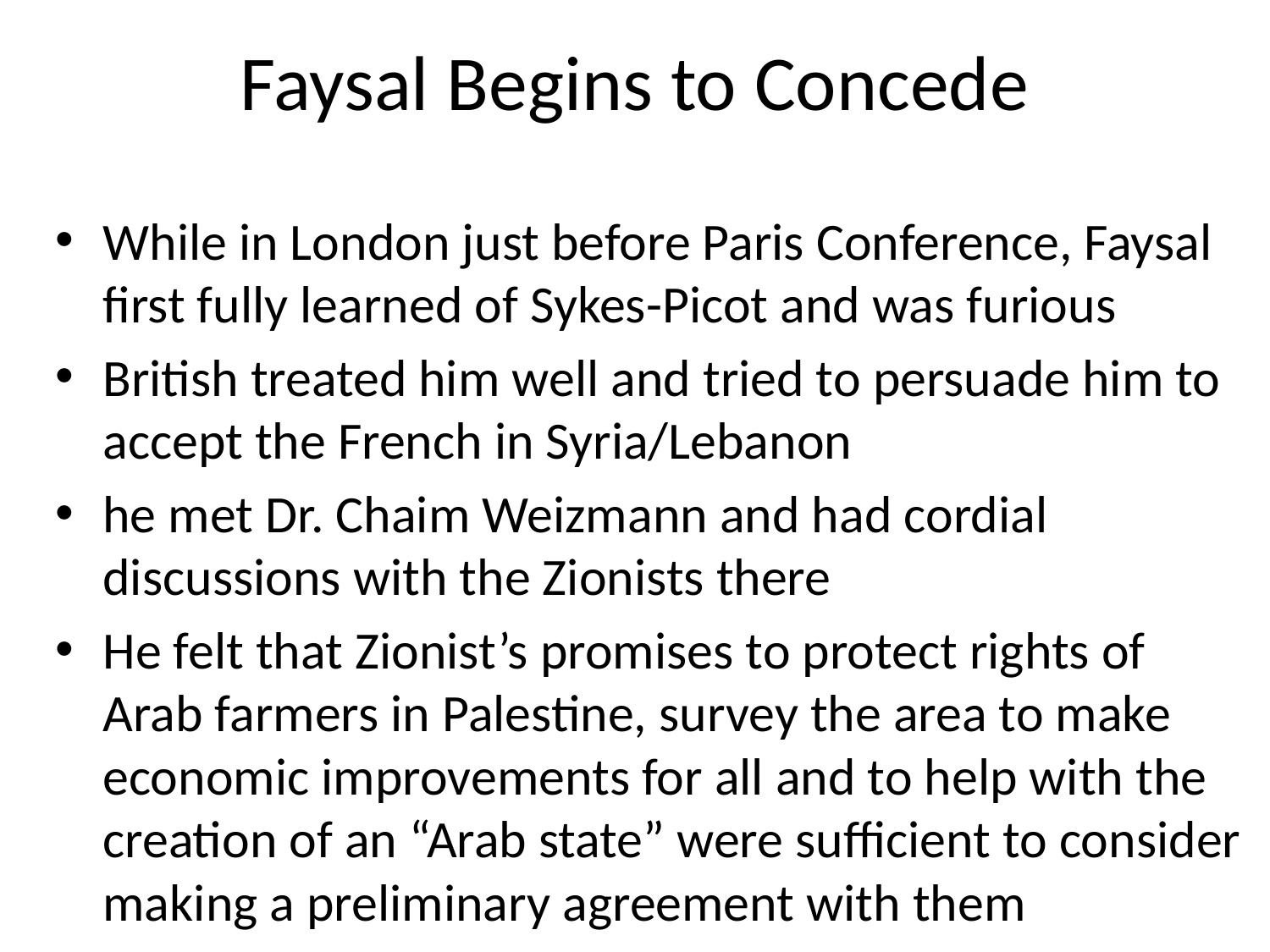

# Faysal Begins to Concede
While in London just before Paris Conference, Faysal first fully learned of Sykes-Picot and was furious
British treated him well and tried to persuade him to accept the French in Syria/Lebanon
he met Dr. Chaim Weizmann and had cordial discussions with the Zionists there
He felt that Zionist’s promises to protect rights of Arab farmers in Palestine, survey the area to make economic improvements for all and to help with the creation of an “Arab state” were sufficient to consider  making a preliminary agreement with them